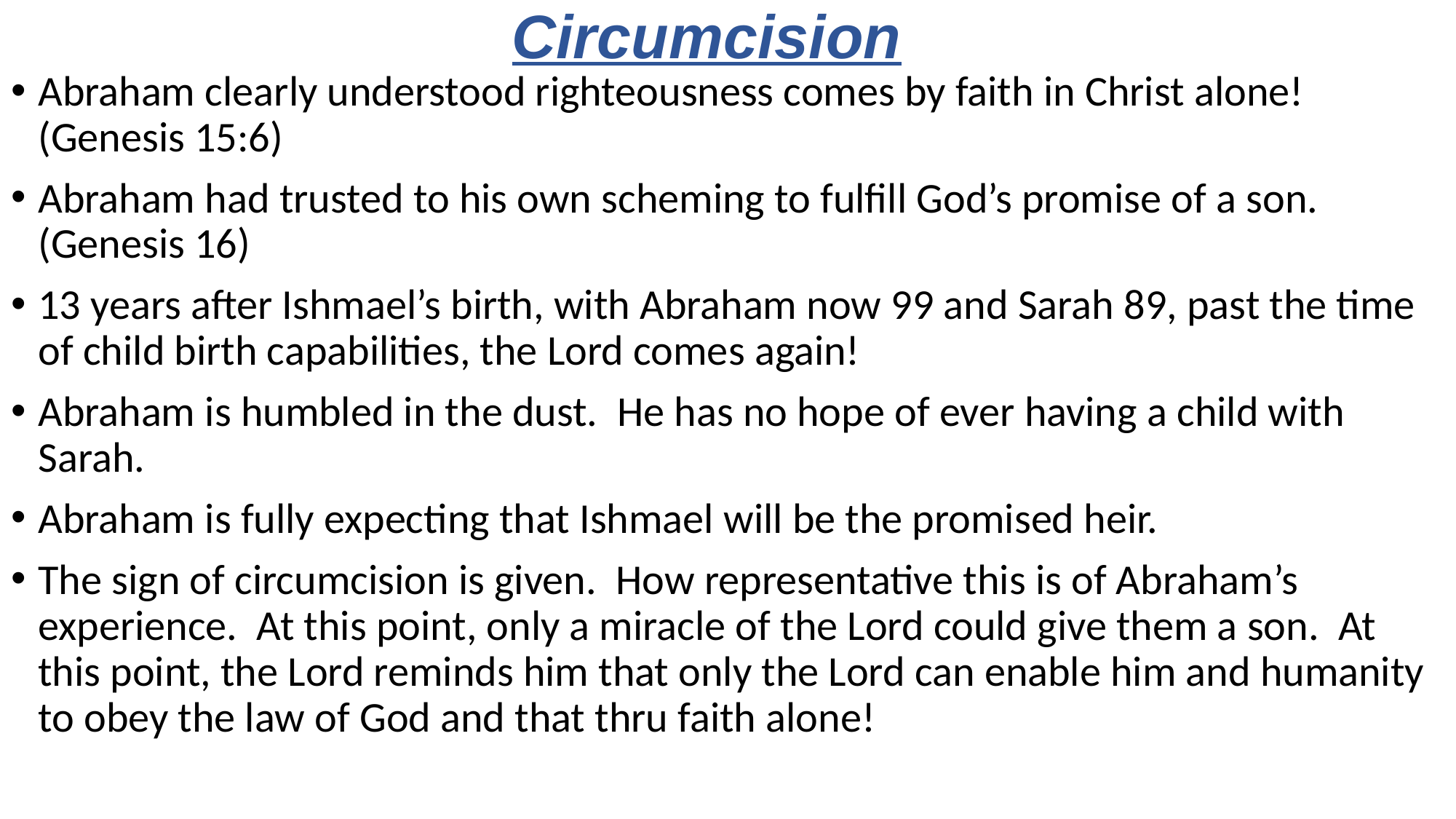

# Circumcision
Abraham clearly understood righteousness comes by faith in Christ alone!  (Genesis 15:6)
Abraham had trusted to his own scheming to fulfill God’s promise of a son. (Genesis 16)
13 years after Ishmael’s birth, with Abraham now 99 and Sarah 89, past the time of child birth capabilities, the Lord comes again!
Abraham is humbled in the dust.  He has no hope of ever having a child with Sarah.
Abraham is fully expecting that Ishmael will be the promised heir.
The sign of circumcision is given.  How representative this is of Abraham’s experience.  At this point, only a miracle of the Lord could give them a son.  At this point, the Lord reminds him that only the Lord can enable him and humanity to obey the law of God and that thru faith alone!